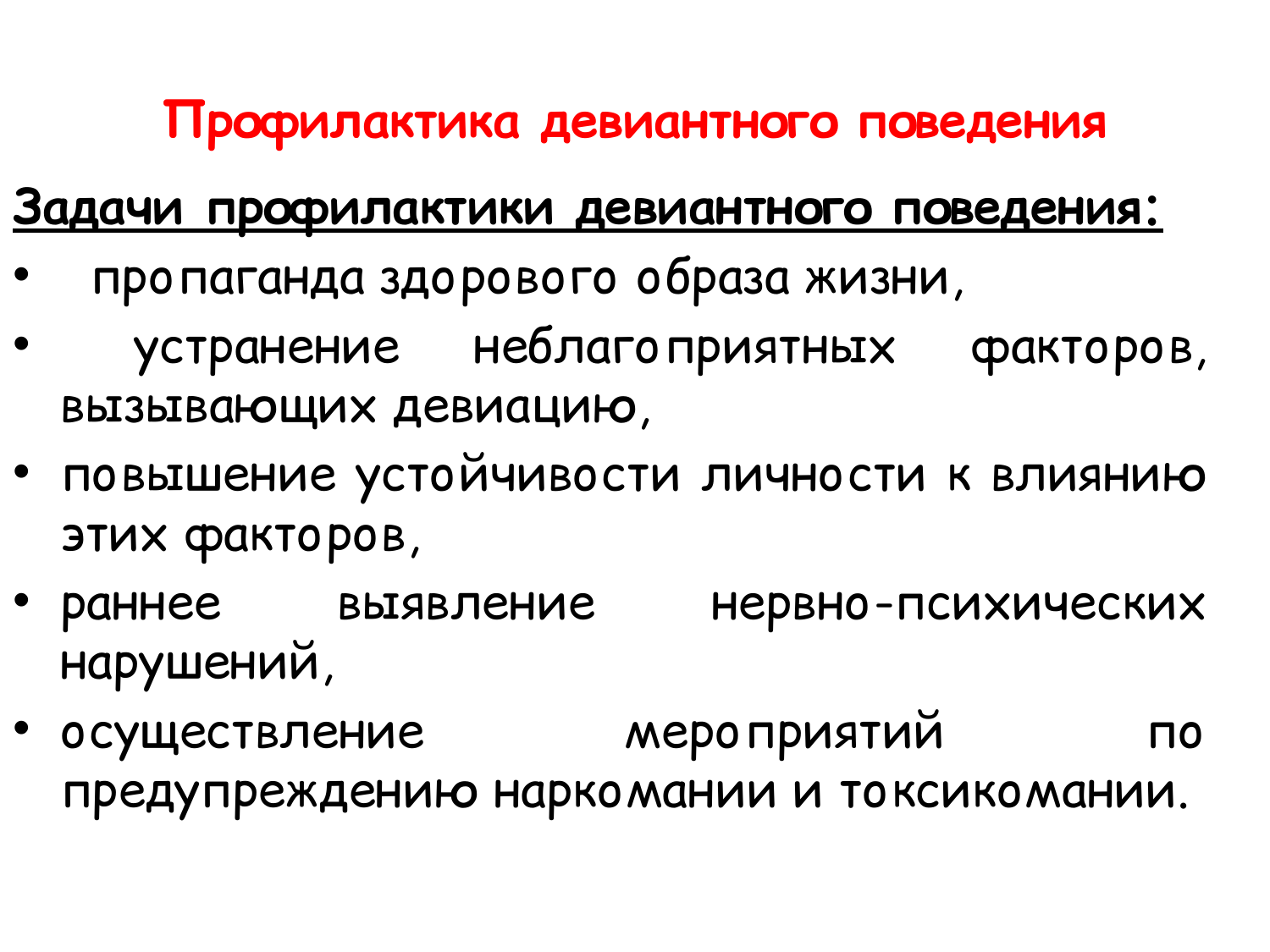

# Профилактика девиантного поведения
Задачи профилактики девиантного поведения:
  пропаганда здорового образа жизни,
 устранение неблагоприятных факторов, вызывающих девиацию,
повышение устойчивости личности к влиянию этих факторов,
раннее выявление нервно-психических нарушений,
осуществление мероприятий по предупреждению наркомании и токсикомании.